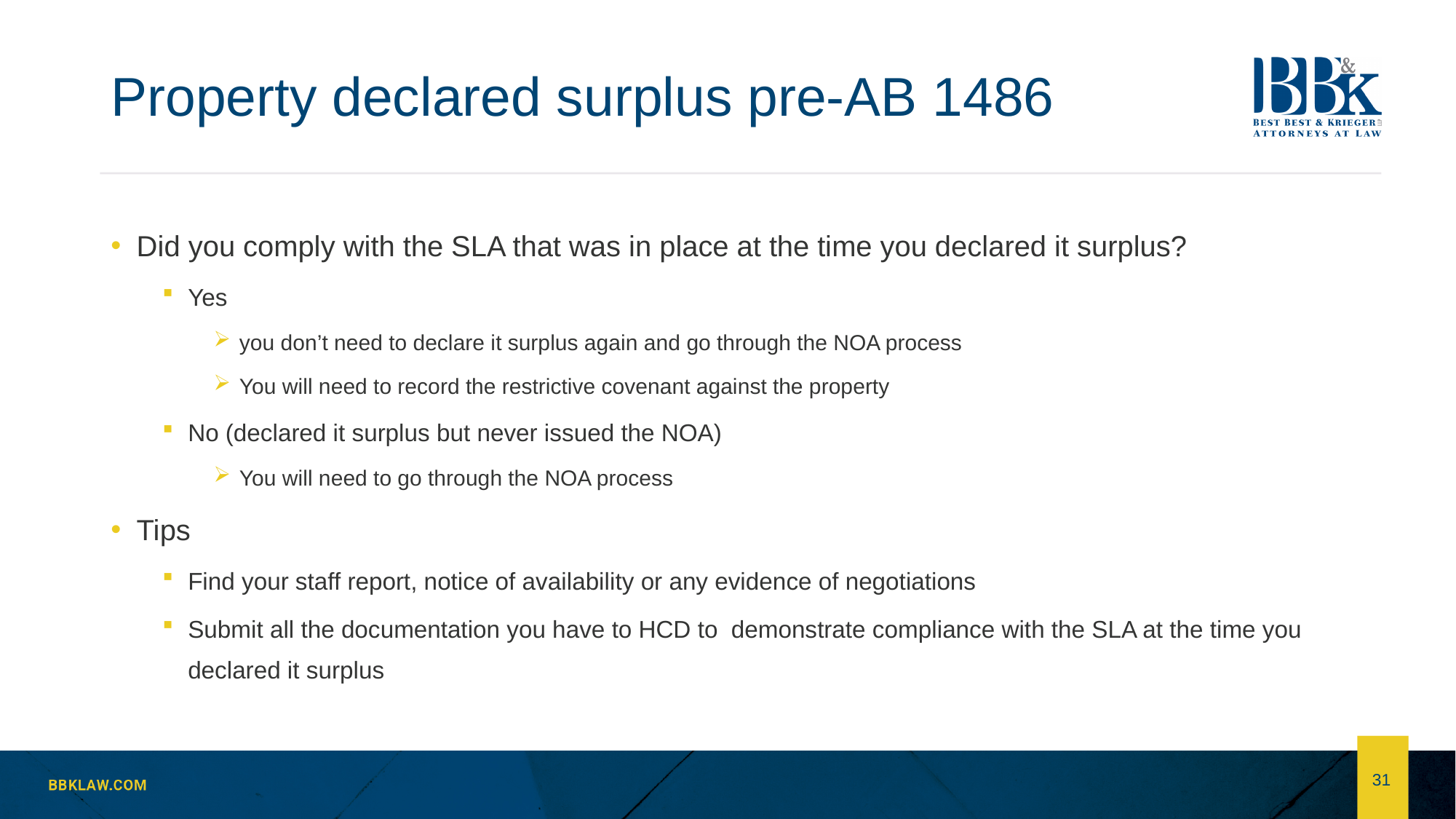

# Property declared surplus pre-AB 1486
Did you comply with the SLA that was in place at the time you declared it surplus?
Yes
you don’t need to declare it surplus again and go through the NOA process
You will need to record the restrictive covenant against the property
No (declared it surplus but never issued the NOA)
You will need to go through the NOA process
Tips
Find your staff report, notice of availability or any evidence of negotiations
Submit all the documentation you have to HCD to  demonstrate compliance with the SLA at the time you declared it surplus

31